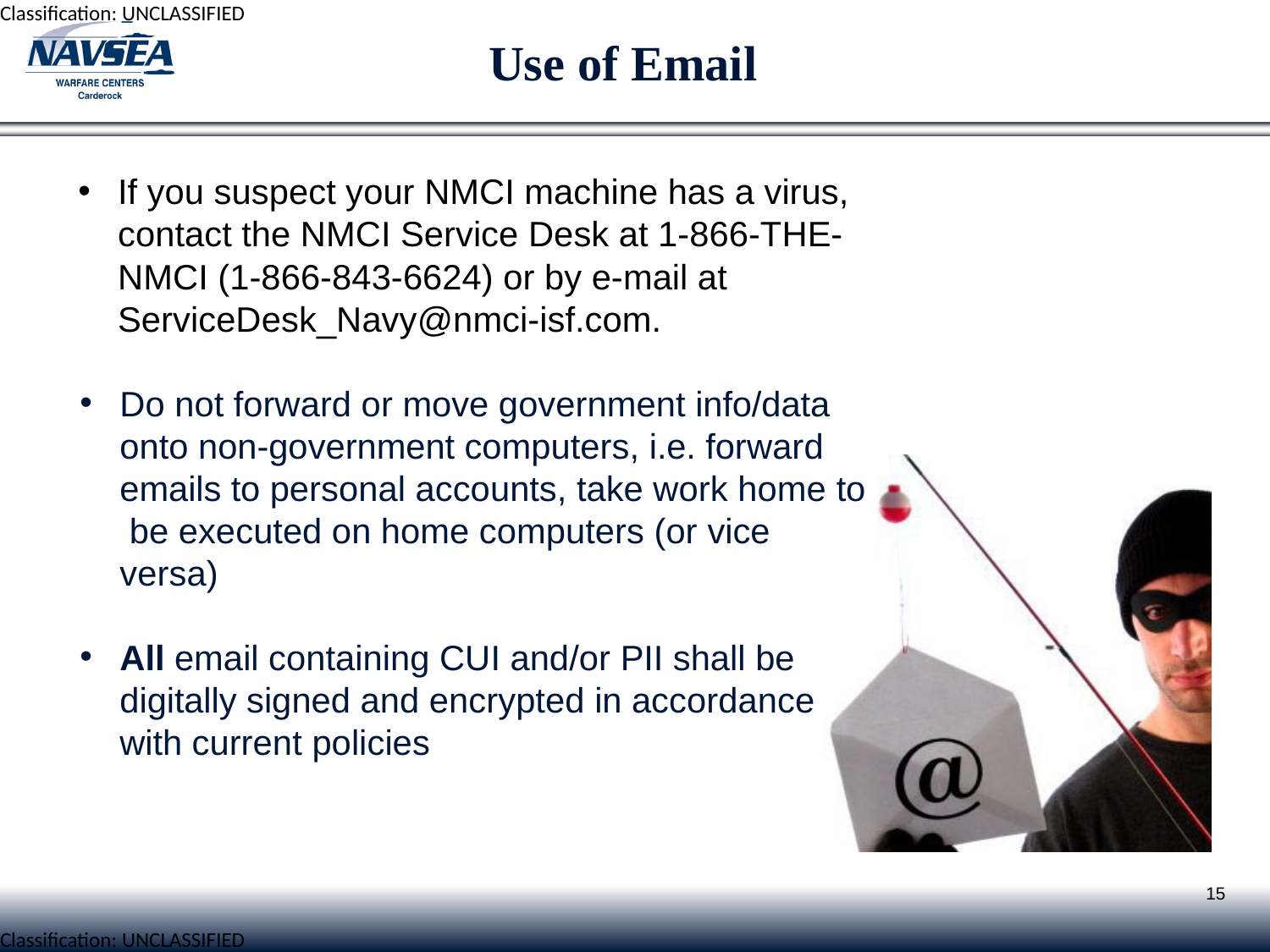

# Use of Email
If you suspect your NMCI machine has a virus, contact the NMCI Service Desk at 1-866-THE-NMCI (1-866-843-6624) or by e-mail at ServiceDesk_Navy@nmci-isf.com.

Do not forward or move government info/data  onto non-government computers, i.e. forward  emails to personal accounts, take work home to  be executed on home computers (or vice versa)

All email containing CUI and/or PII shall be  digitally signed and encrypted in accordance  with current policies

15